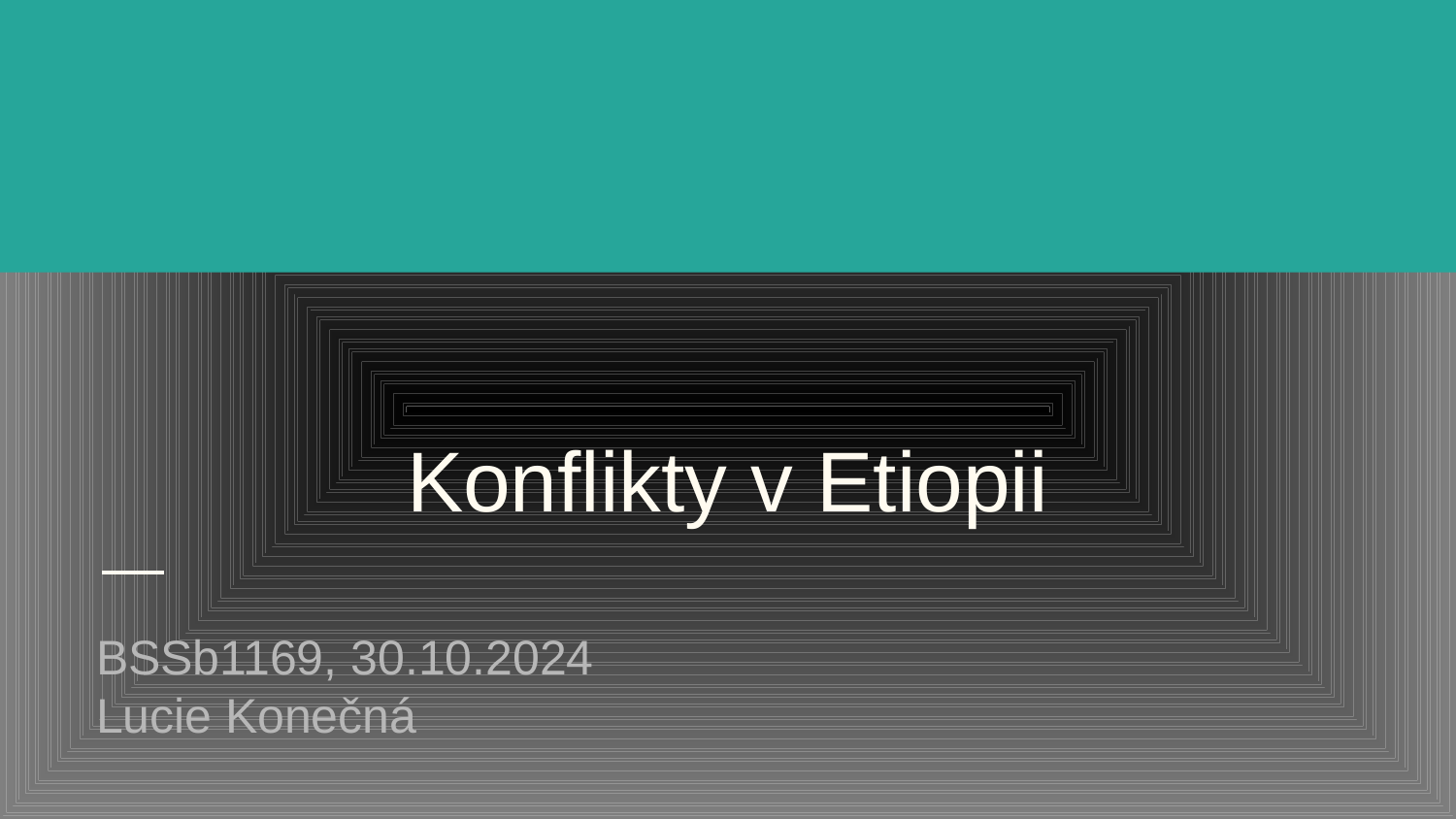

# Konflikty v Etiopii
BSSb1169, 30.10.2024
Lucie Konečná